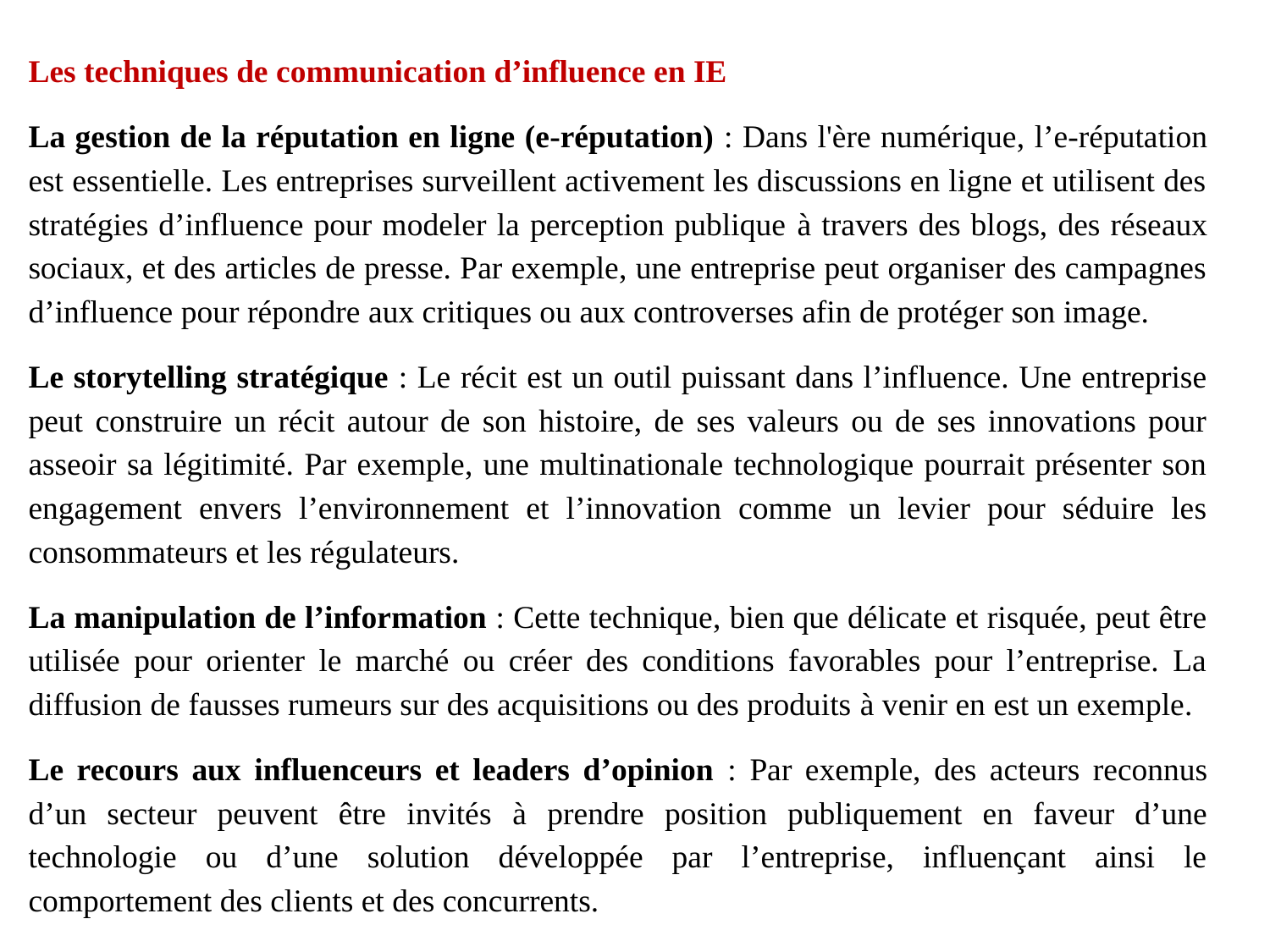

Les techniques de communication d’influence en IE
La gestion de la réputation en ligne (e-réputation) : Dans l'ère numérique, l’e-réputation est essentielle. Les entreprises surveillent activement les discussions en ligne et utilisent des stratégies d’influence pour modeler la perception publique à travers des blogs, des réseaux sociaux, et des articles de presse. Par exemple, une entreprise peut organiser des campagnes d’influence pour répondre aux critiques ou aux controverses afin de protéger son image.
Le storytelling stratégique : Le récit est un outil puissant dans l’influence. Une entreprise peut construire un récit autour de son histoire, de ses valeurs ou de ses innovations pour asseoir sa légitimité. Par exemple, une multinationale technologique pourrait présenter son engagement envers l’environnement et l’innovation comme un levier pour séduire les consommateurs et les régulateurs.
La manipulation de l’information : Cette technique, bien que délicate et risquée, peut être utilisée pour orienter le marché ou créer des conditions favorables pour l’entreprise. La diffusion de fausses rumeurs sur des acquisitions ou des produits à venir en est un exemple.
Le recours aux influenceurs et leaders d’opinion : Par exemple, des acteurs reconnus d’un secteur peuvent être invités à prendre position publiquement en faveur d’une technologie ou d’une solution développée par l’entreprise, influençant ainsi le comportement des clients et des concurrents.